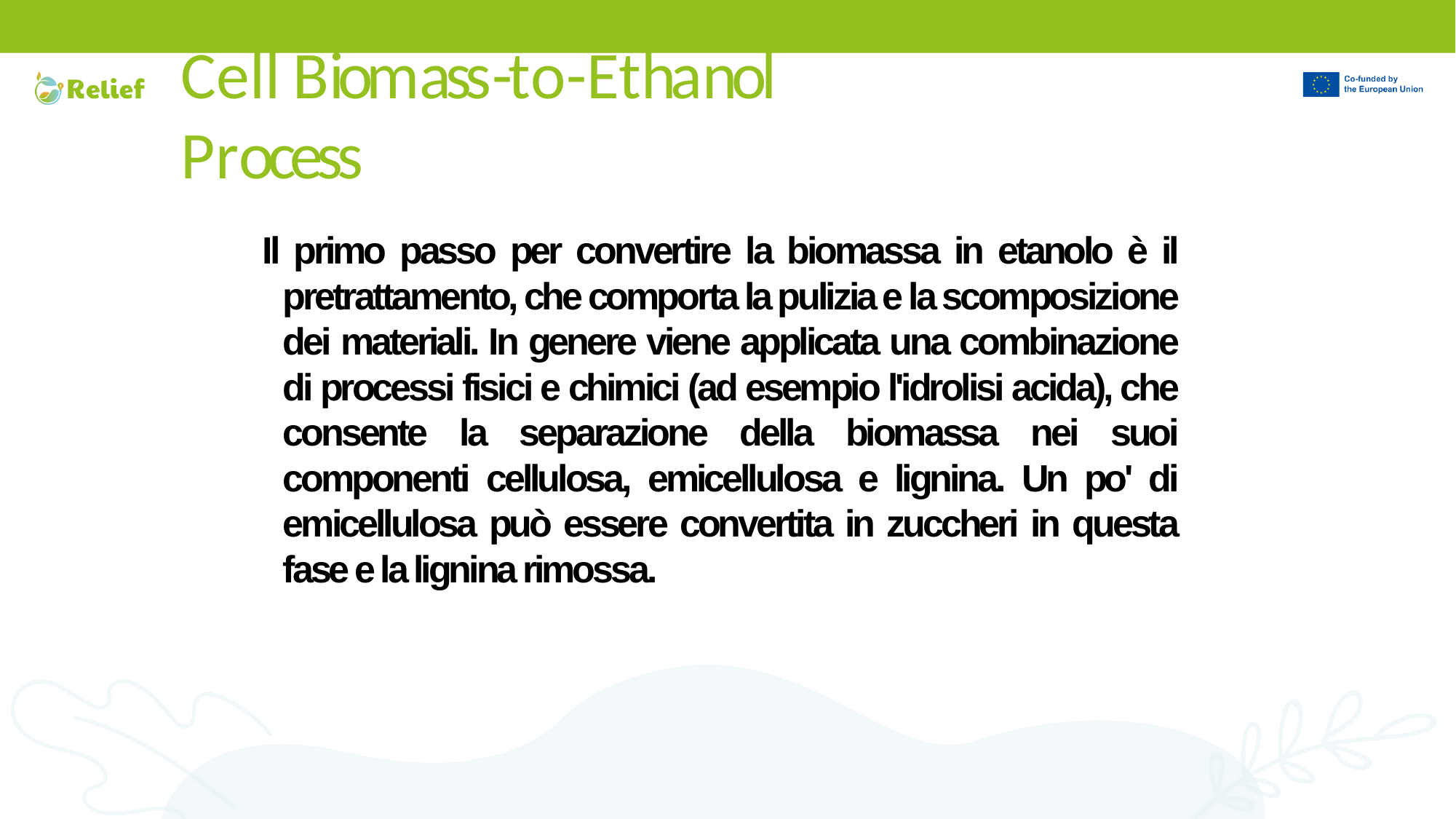

# Cell Biomass-to-Ethanol Process
Il primo passo per convertire la biomassa in etanolo è il pretrattamento, che comporta la pulizia e la scomposizione dei materiali. In genere viene applicata una combinazione di processi fisici e chimici (ad esempio l'idrolisi acida), che consente la separazione della biomassa nei suoi componenti cellulosa, emicellulosa e lignina. Un po' di emicellulosa può essere convertita in zuccheri in questa fase e la lignina rimossa.